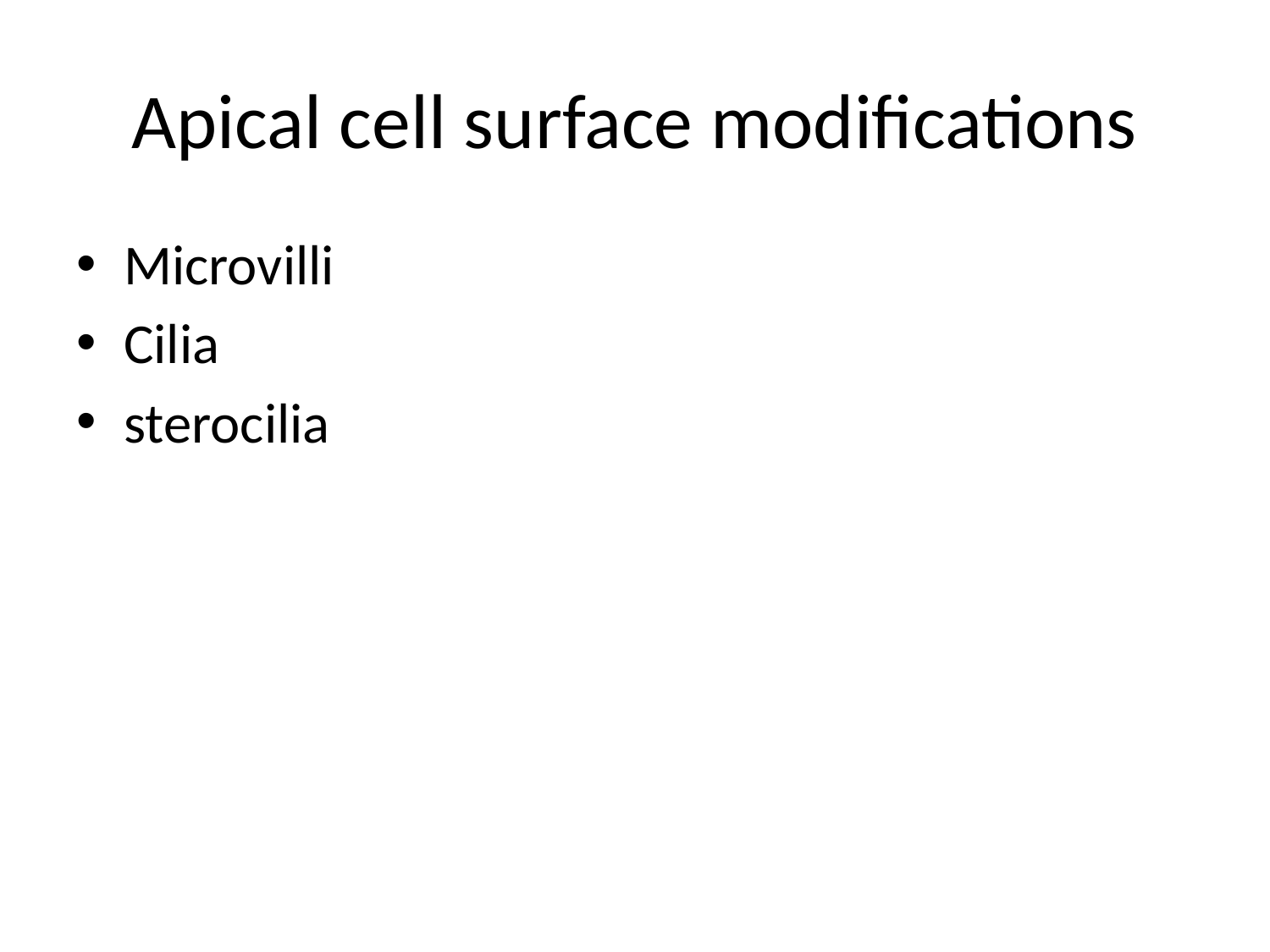

# Apical cell surface modifications
Microvilli
Cilia
sterocilia